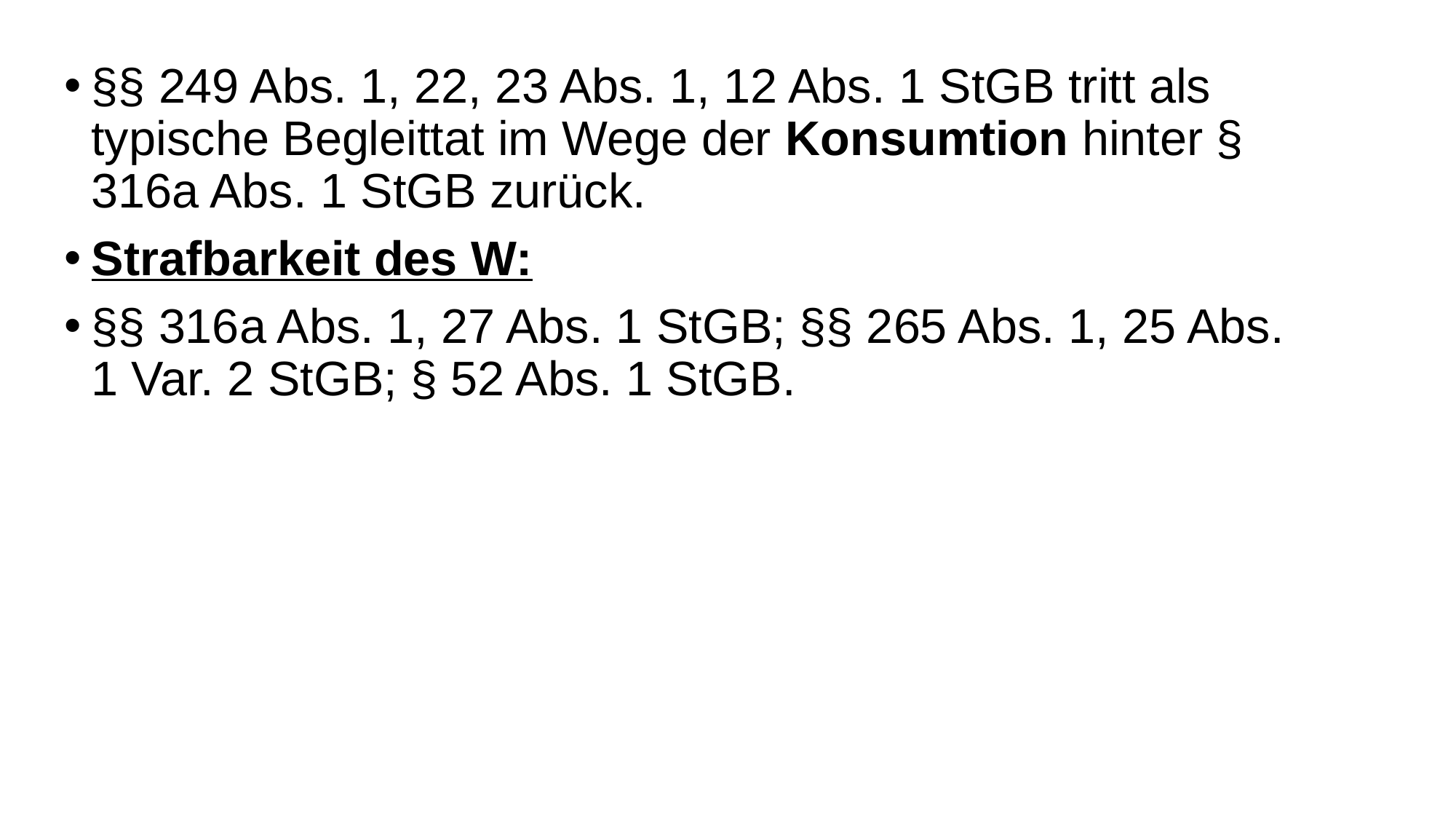

§§ 249 Abs. 1, 22, 23 Abs. 1, 12 Abs. 1 StGB tritt als typische Begleittat im Wege der Konsumtion hinter § 316a Abs. 1 StGB zurück.
Strafbarkeit des W:
§§ 316a Abs. 1, 27 Abs. 1 StGB; §§ 265 Abs. 1, 25 Abs. 1 Var. 2 StGB; § 52 Abs. 1 StGB.